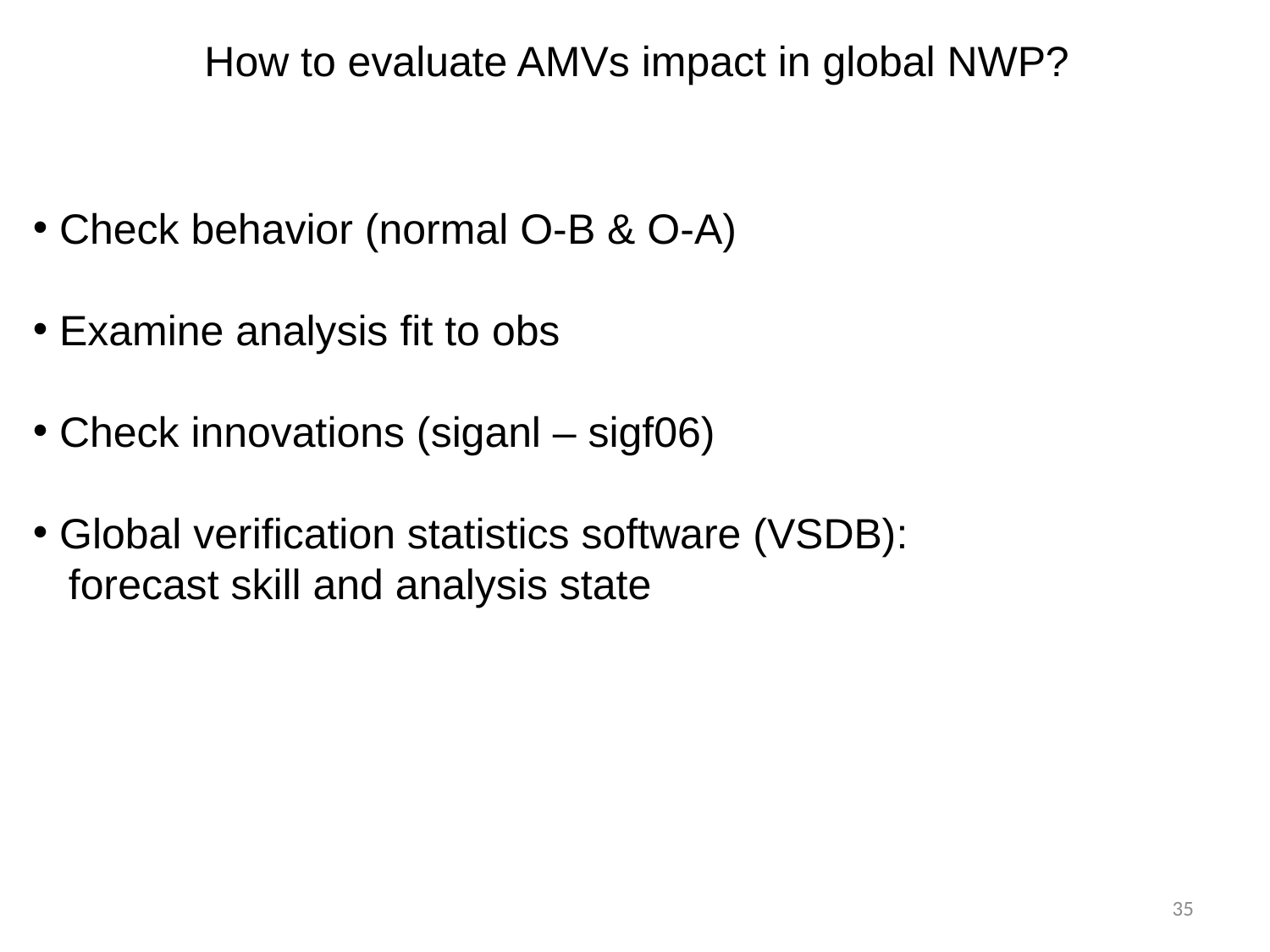

How to evaluate AMVs impact in global NWP?

 Check behavior (normal O-B & O-A)

 Examine analysis fit to obs

 Check innovations (siganl – sigf06)

 Global verification statistics software (VSDB):
   forecast skill and analysis state

35